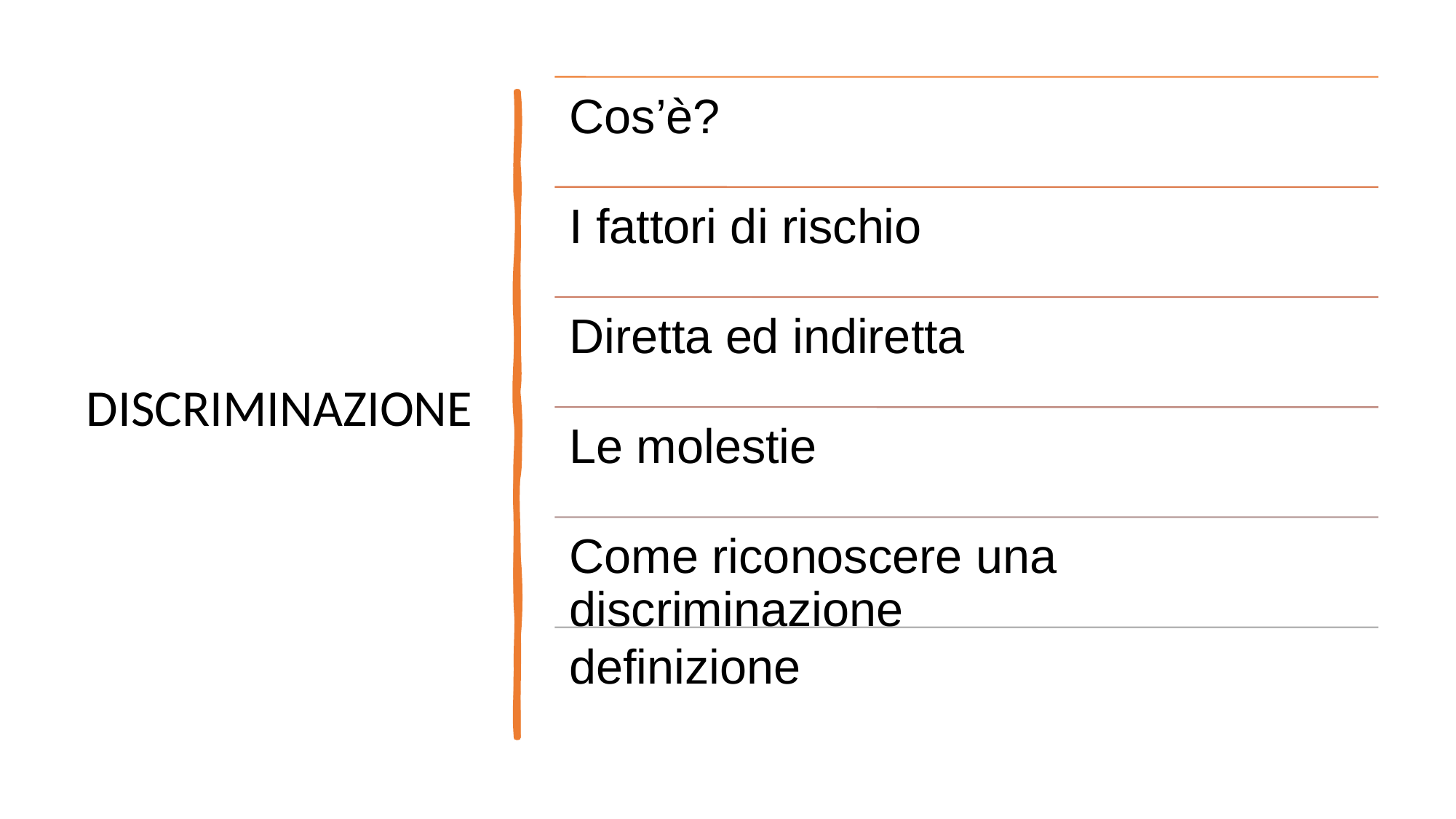

# DISCRIMINAZIONE
Cos’è?
I fattori di rischio
Diretta ed indiretta
Le molestie
Come riconoscere una discriminazione
definizione